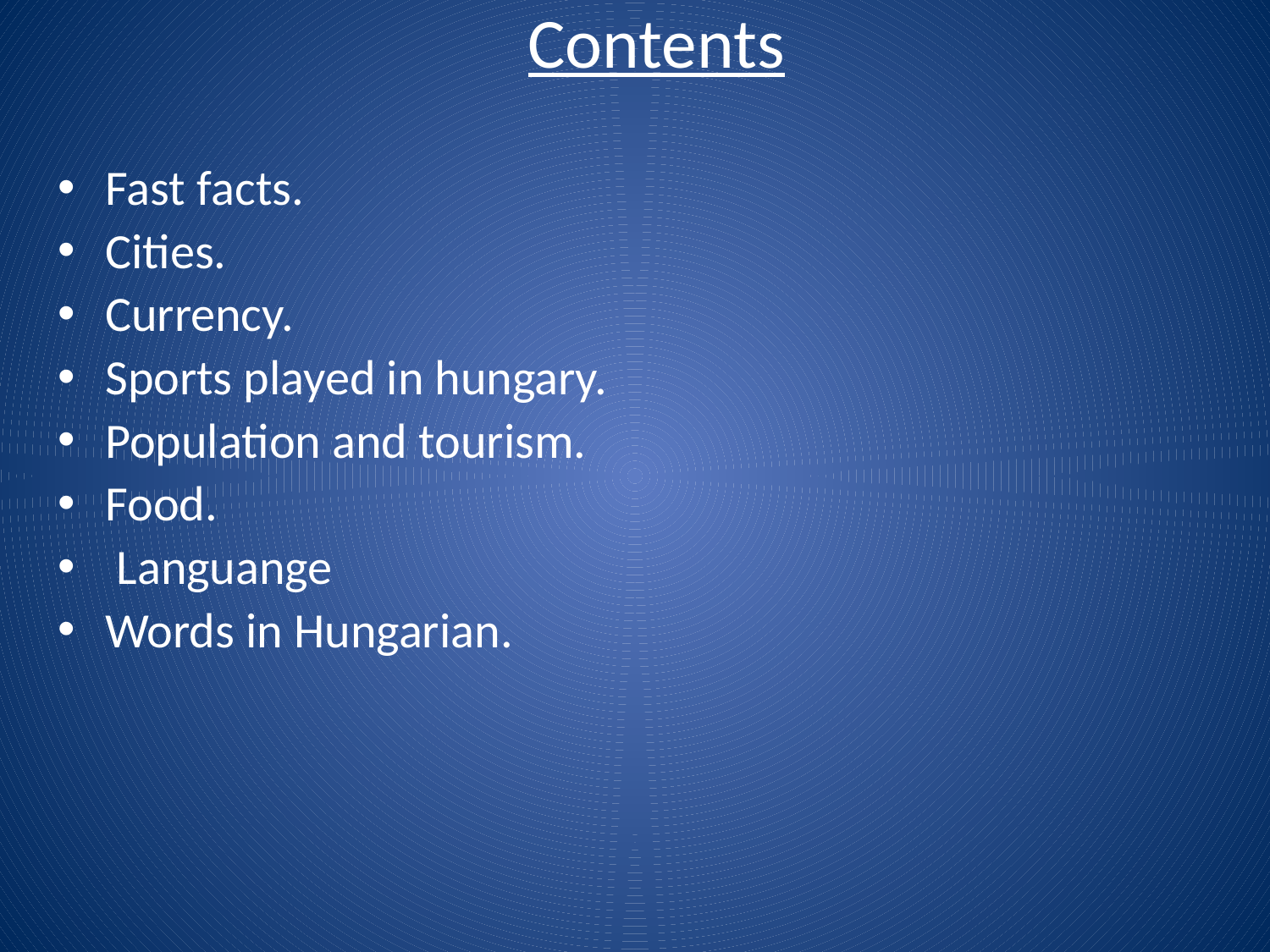

# Contents
Fast facts.
Cities.
Currency.
Sports played in hungary.
Population and tourism.
Food.
 Languange
Words in Hungarian.